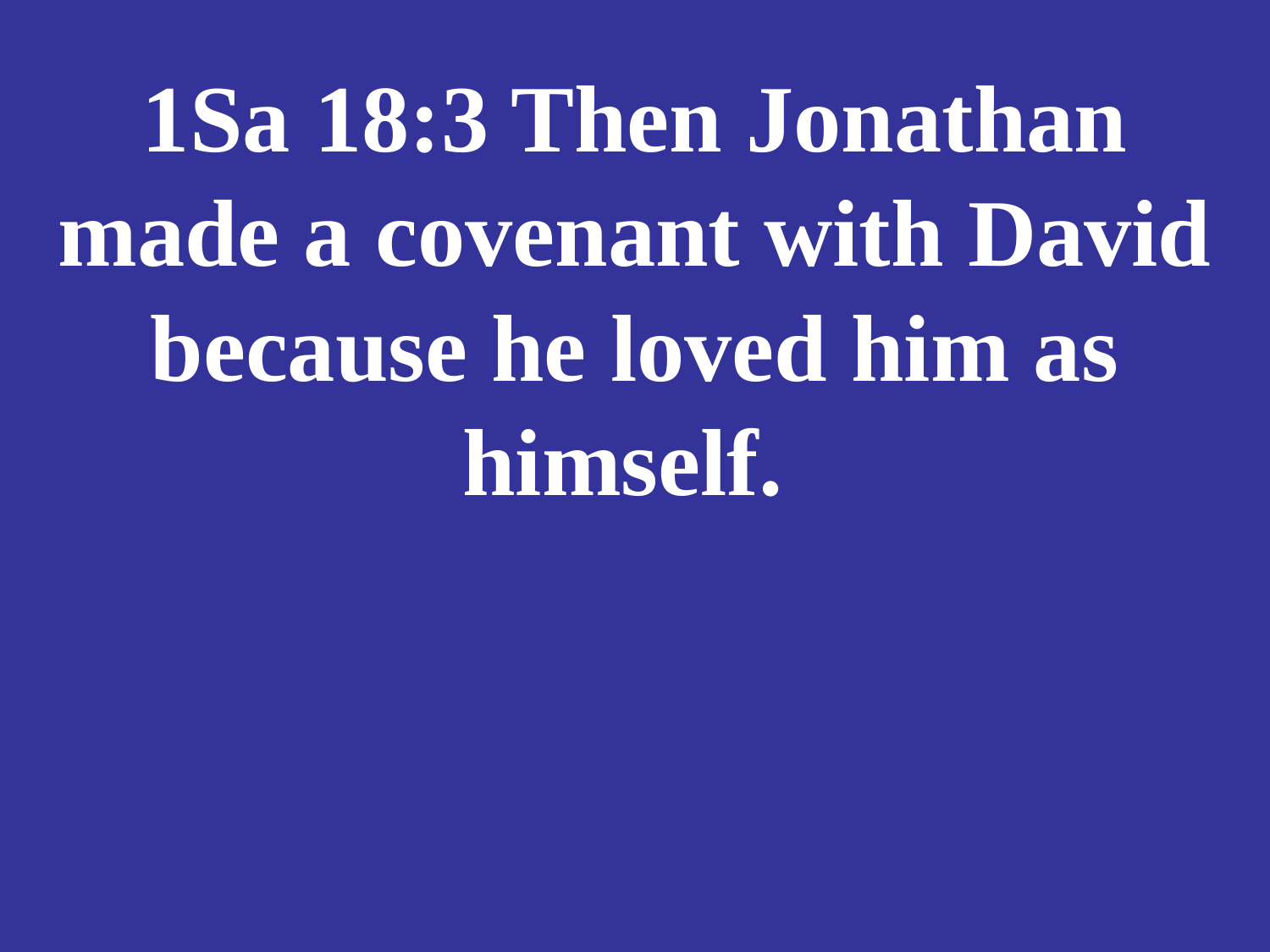

# 1Sa 18:3 Then Jonathan made a covenant with David because he loved him as himself.